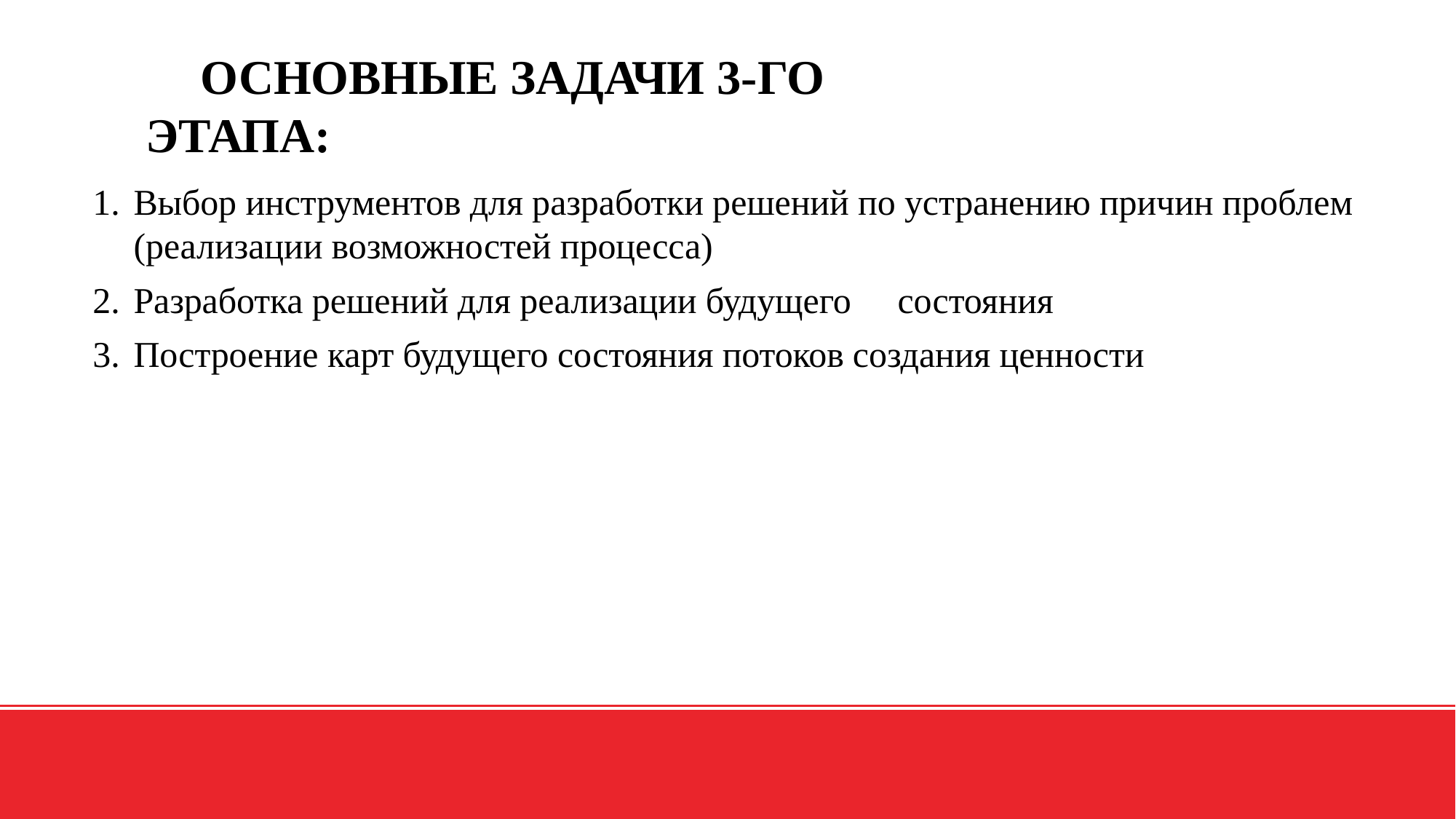

ОСНОВНЫЕ ЗАДАЧИ 3-ГО ЭТАПА:
Выбор инструментов для разработки решений по устранению причин проблем (реализации возможностей процесса)
Разработка решений для реализации будущего	состояния
Построение карт будущего состояния потоков создания ценности